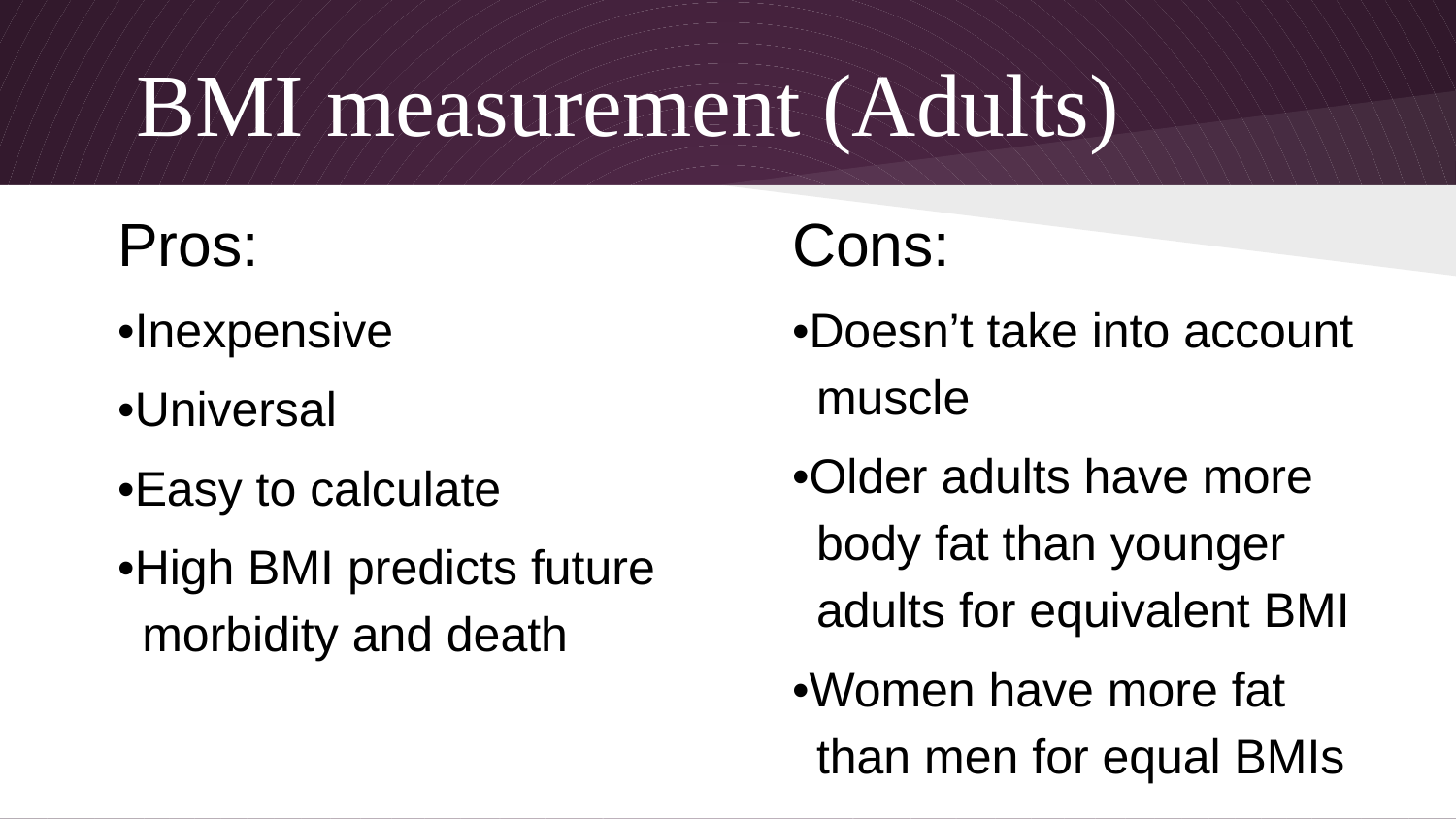

# BMI measurement (Adults)
Pros:
•Inexpensive
•Universal
•Easy to calculate
•High BMI predicts future morbidity and death

Cons:
•Doesn’t take into account muscle
•Older adults have more body fat than younger adults for equivalent BMI
•Women have more fat than men for equal BMIs